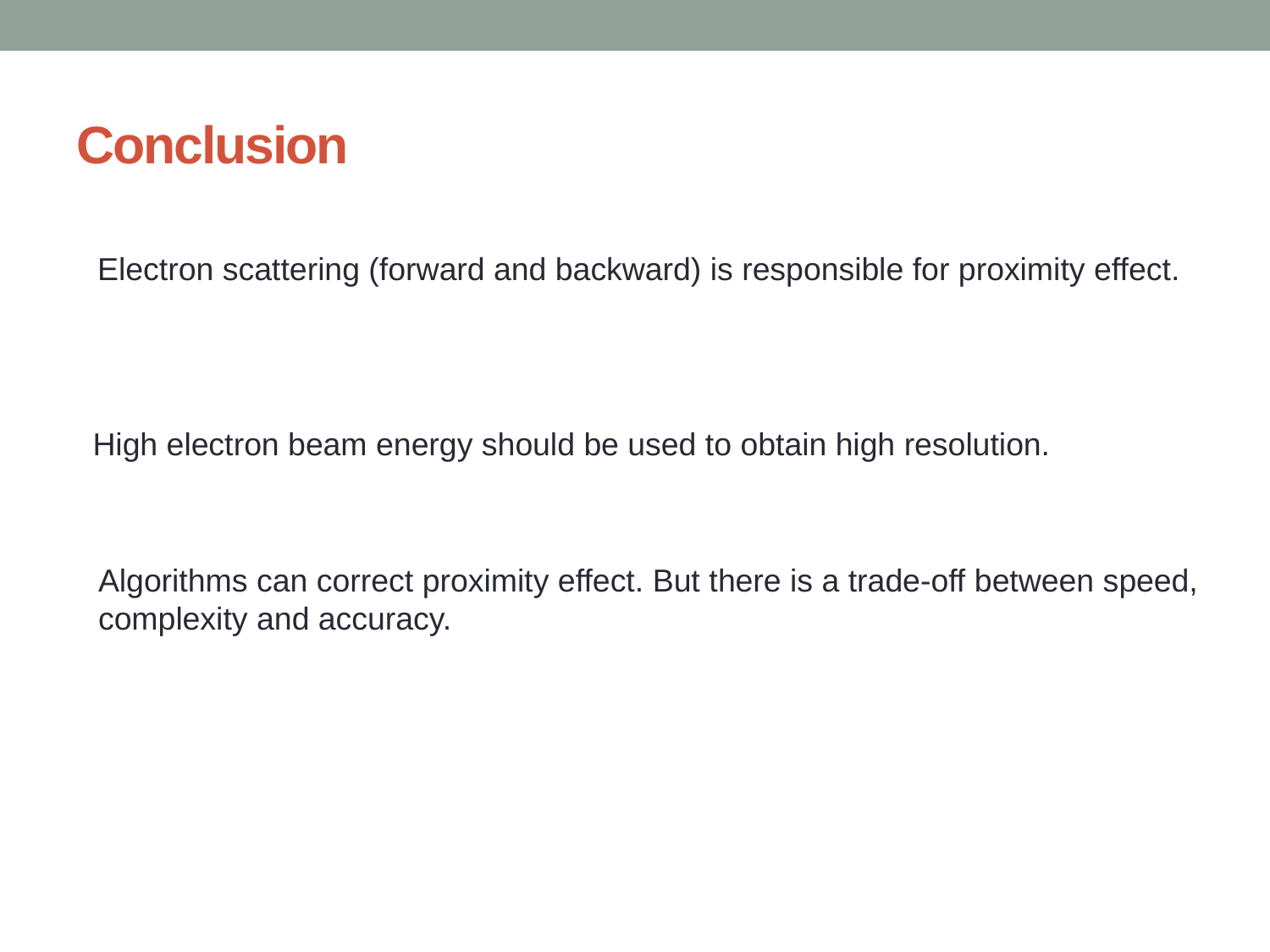

# Conclusion
Electron scattering (forward and backward) is responsible for proximity effect.

High electron beam energy should be used to obtain high resolution.
Algorithms can correct proximity effect. But there is a trade-off between speed,
complexity and accuracy.